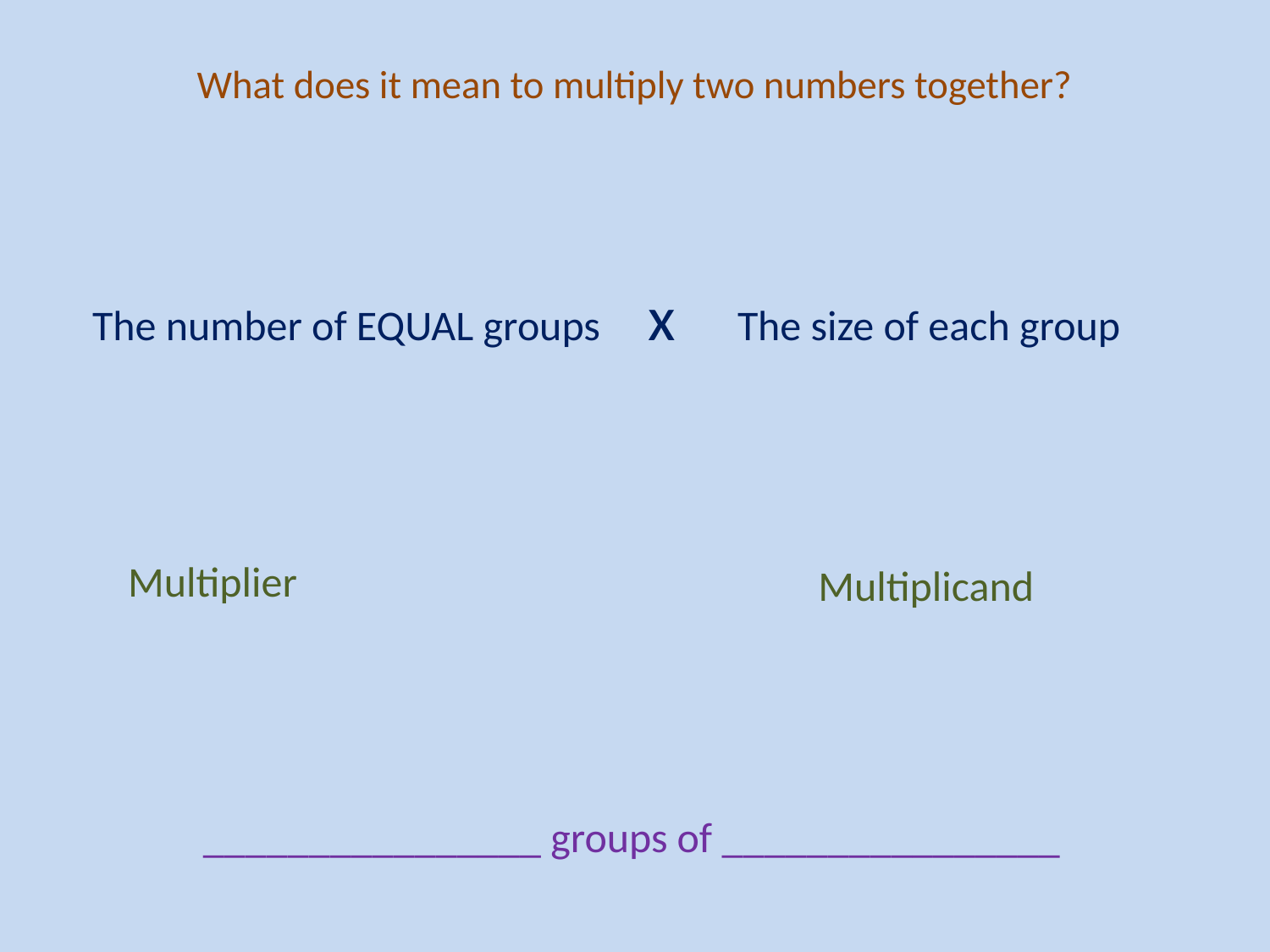

What does it mean to multiply two numbers together?

The number of EQUAL groups     x      The size of each group
Multiplier
 Multiplicand
________________ groups of ________________